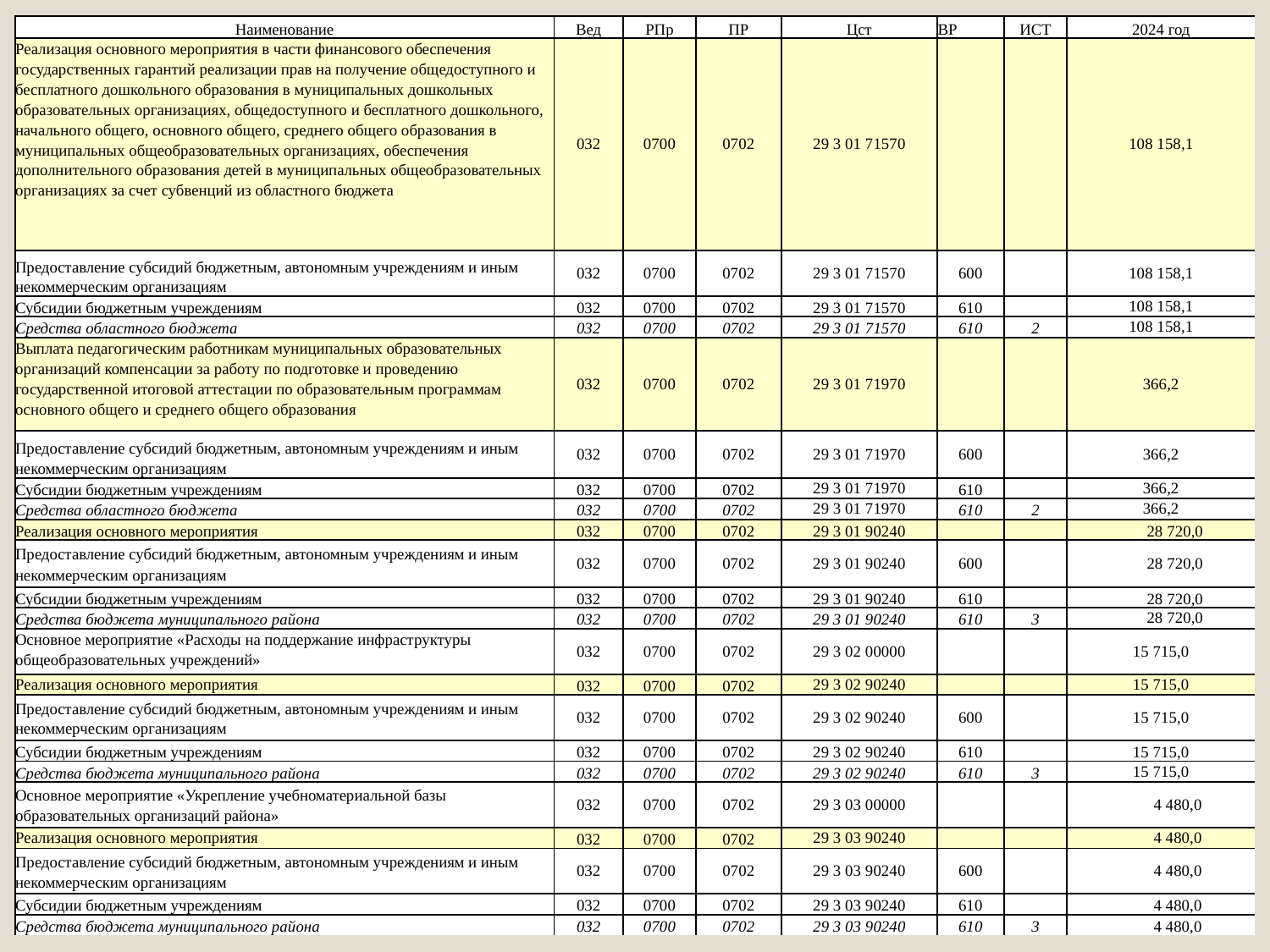

# .
| Наименование | Вед | РПр | ПР | Цст | ВР | ИСТ | 2024 год |
| --- | --- | --- | --- | --- | --- | --- | --- |
| Реализация основного мероприятия в части финансового обеспечения государственных гарантий реализации прав на получение общедоступного и бесплатного дошкольного образования в муниципальных дошкольных образовательных организациях, общедоступного и бесплатного дошкольного, начального общего, основного общего, среднего общего образования в муниципальных общеобразовательных организациях, обеспечения дополнительного образования детей в муниципальных общеобразовательных организациях за счет субвенций из областного бюджета | 032 | 0700 | 0702 | 29 3 01 71570 |  |  | 108 158,1 |
| Предоставление субсидий бюджетным, автономным учреждениям и иным некоммерческим организациям | 032 | 0700 | 0702 | 29 3 01 71570 | 600 |  | 108 158,1 |
| Субсидии бюджетным учреждениям | 032 | 0700 | 0702 | 29 3 01 71570 | 610 |  | 108 158,1 |
| Средства областного бюджета | 032 | 0700 | 0702 | 29 3 01 71570 | 610 | 2 | 108 158,1 |
| Выплата педагогическим работникам муниципальных образовательных организаций компенсации за работу по подготовке и проведению государственной итоговой аттестации по образовательным программам основного общего и среднего общего образования | 032 | 0700 | 0702 | 29 3 01 71970 |  |  | 366,2 |
| Предоставление субсидий бюджетным, автономным учреждениям и иным некоммерческим организациям | 032 | 0700 | 0702 | 29 3 01 71970 | 600 |  | 366,2 |
| Субсидии бюджетным учреждениям | 032 | 0700 | 0702 | 29 3 01 71970 | 610 |  | 366,2 |
| Средства областного бюджета | 032 | 0700 | 0702 | 29 3 01 71970 | 610 | 2 | 366,2 |
| Реализация основного мероприятия | 032 | 0700 | 0702 | 29 3 01 90240 |  |  | 28 720,0 |
| Предоставление субсидий бюджетным, автономным учреждениям и иным некоммерческим организациям | 032 | 0700 | 0702 | 29 3 01 90240 | 600 |  | 28 720,0 |
| Субсидии бюджетным учреждениям | 032 | 0700 | 0702 | 29 3 01 90240 | 610 |  | 28 720,0 |
| Средства бюджета муниципального района | 032 | 0700 | 0702 | 29 3 01 90240 | 610 | 3 | 28 720,0 |
| Основное мероприятие «Расходы на поддержание инфраструктуры общеобразовательных учреждений» | 032 | 0700 | 0702 | 29 3 02 00000 |  |  | 15 715,0 |
| Реализация основного мероприятия | 032 | 0700 | 0702 | 29 3 02 90240 |  |  | 15 715,0 |
| Предоставление субсидий бюджетным, автономным учреждениям и иным некоммерческим организациям | 032 | 0700 | 0702 | 29 3 02 90240 | 600 |  | 15 715,0 |
| Субсидии бюджетным учреждениям | 032 | 0700 | 0702 | 29 3 02 90240 | 610 |  | 15 715,0 |
| Средства бюджета муниципального района | 032 | 0700 | 0702 | 29 3 02 90240 | 610 | 3 | 15 715,0 |
| Основное мероприятие «Укрепление учебно­материальной базы образовательных организаций района» | 032 | 0700 | 0702 | 29 3 03 00000 |  |  | 4 480,0 |
| Реализация основного мероприятия | 032 | 0700 | 0702 | 29 3 03 90240 |  |  | 4 480,0 |
| Предоставление субсидий бюджетным, автономным учреждениям и иным некоммерческим организациям | 032 | 0700 | 0702 | 29 3 03 90240 | 600 |  | 4 480,0 |
| Субсидии бюджетным учреждениям | 032 | 0700 | 0702 | 29 3 03 90240 | 610 |  | 4 480,0 |
| Средства бюджета муниципального района | 032 | 0700 | 0702 | 29 3 03 90240 | 610 | 3 | 4 480,0 |